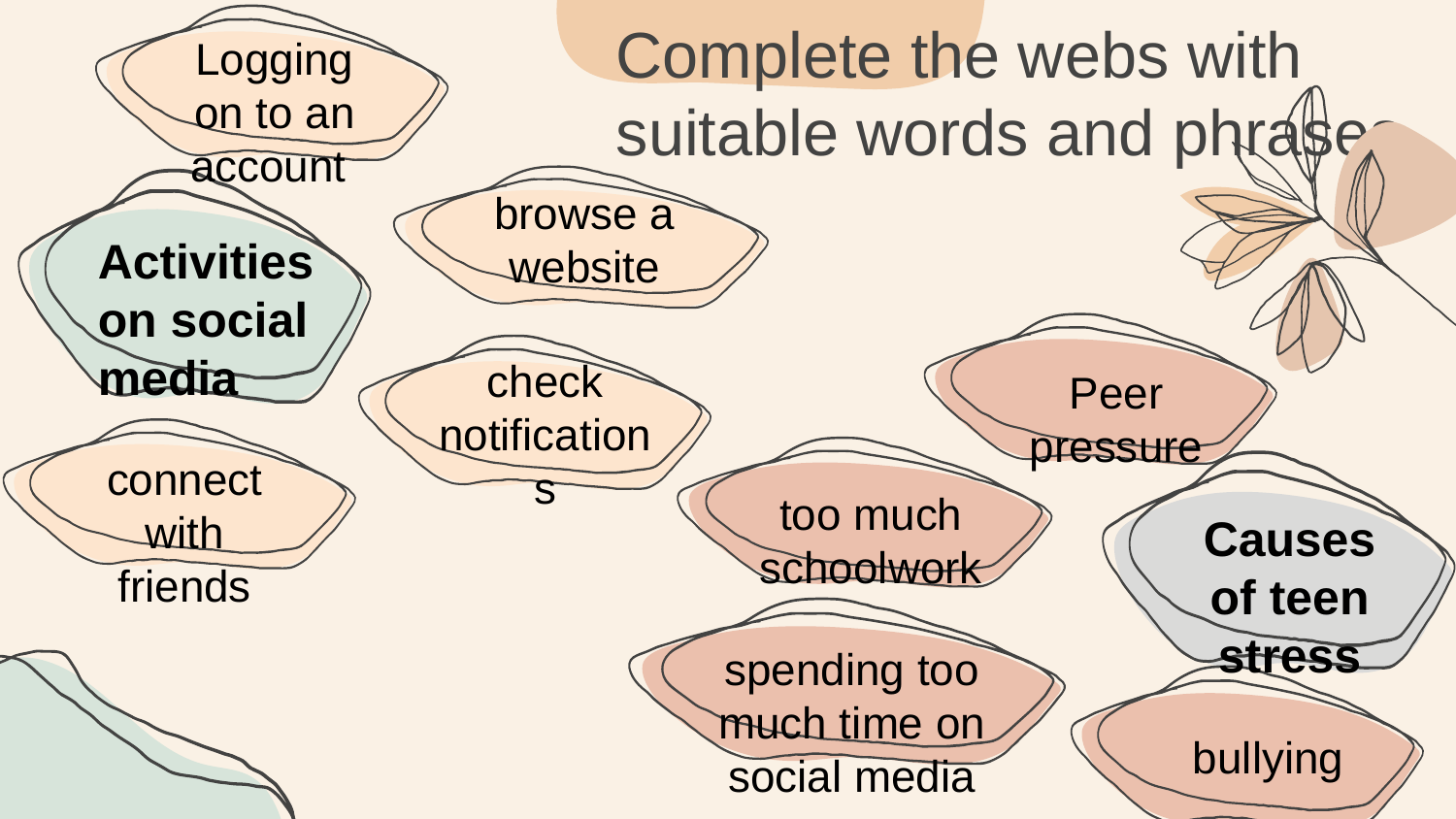

# Complete the webs with suitable words and phrases

Logging on to an account

browse a website
Activities on social media

check notifications
Peer pressure

connect with friends

too much schoolwork
Causes of teen stress

spending too much time on social media

bullying